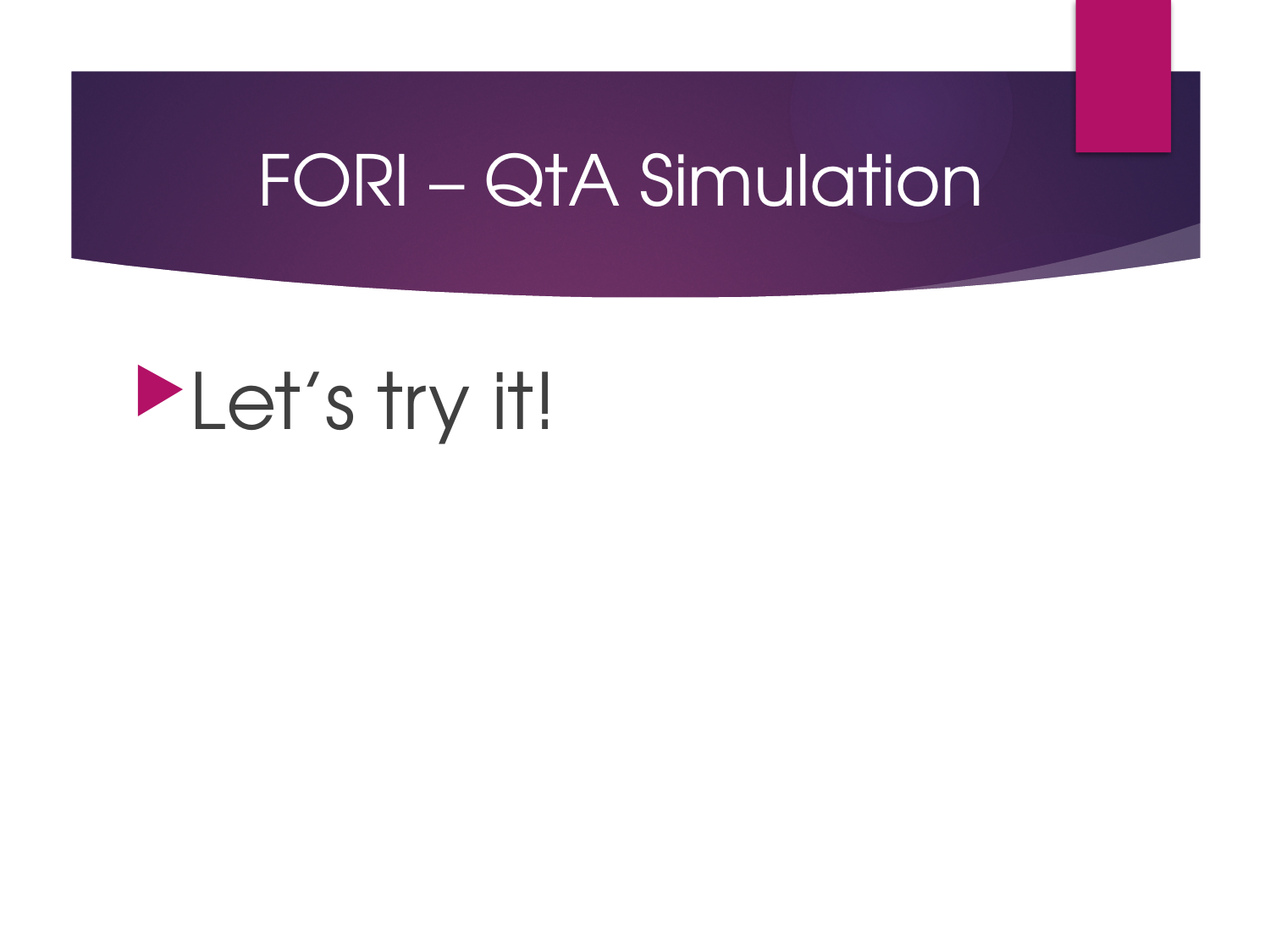

# FORI – QtA Simulation
Let’s try it!